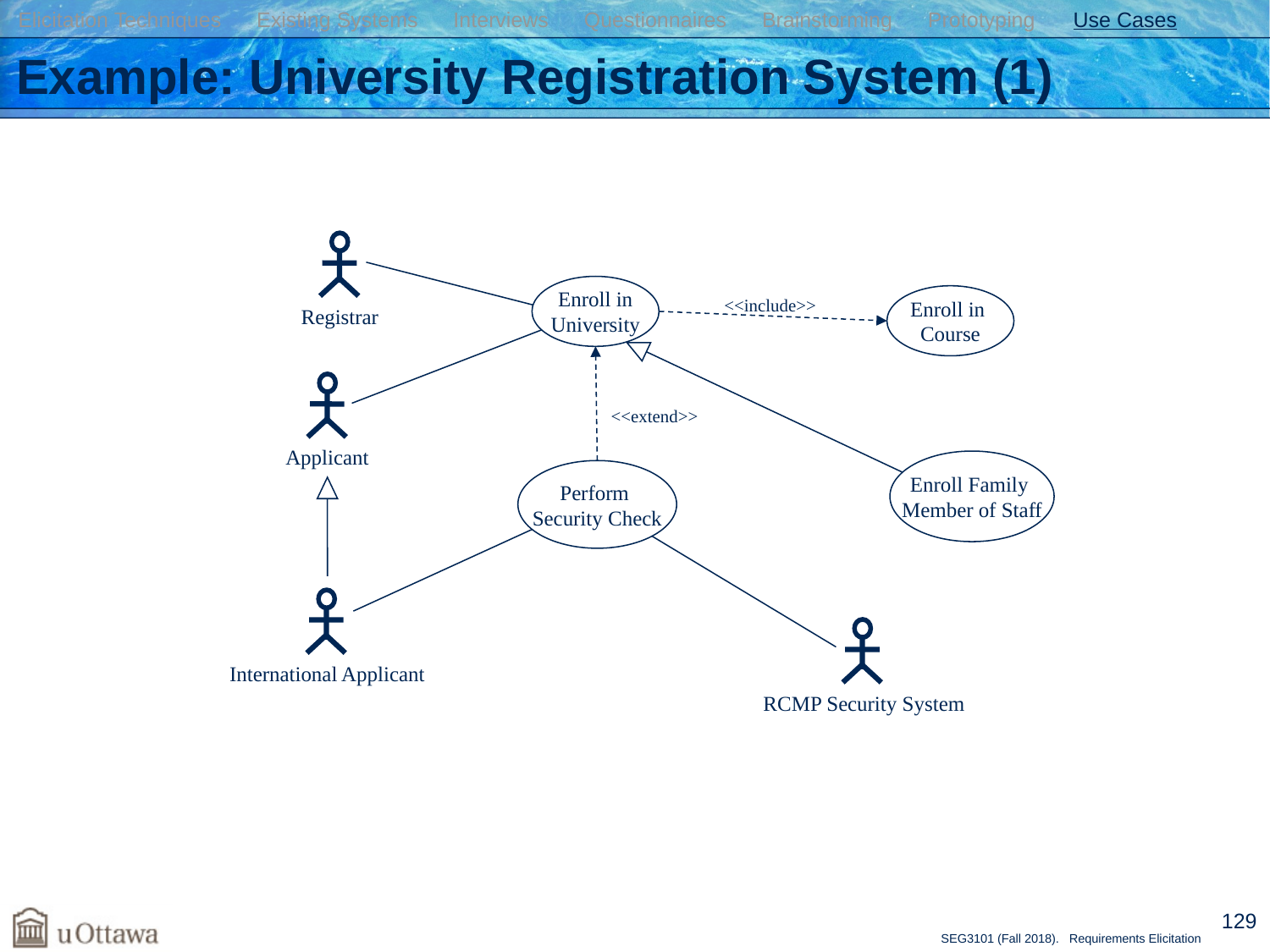

Elicitation Techniques      Existing Systems      Interviews      Questionnaires      Brainstorming      Prototyping      Use Cases
# Example: University Registration System (1)

Registrar

Enroll in
University
Enroll in
Course
<<include>>

Applicant
<<extend>>
Enroll Family
Member of Staff
Perform
Security Check

International Applicant

RCMP Security System
129